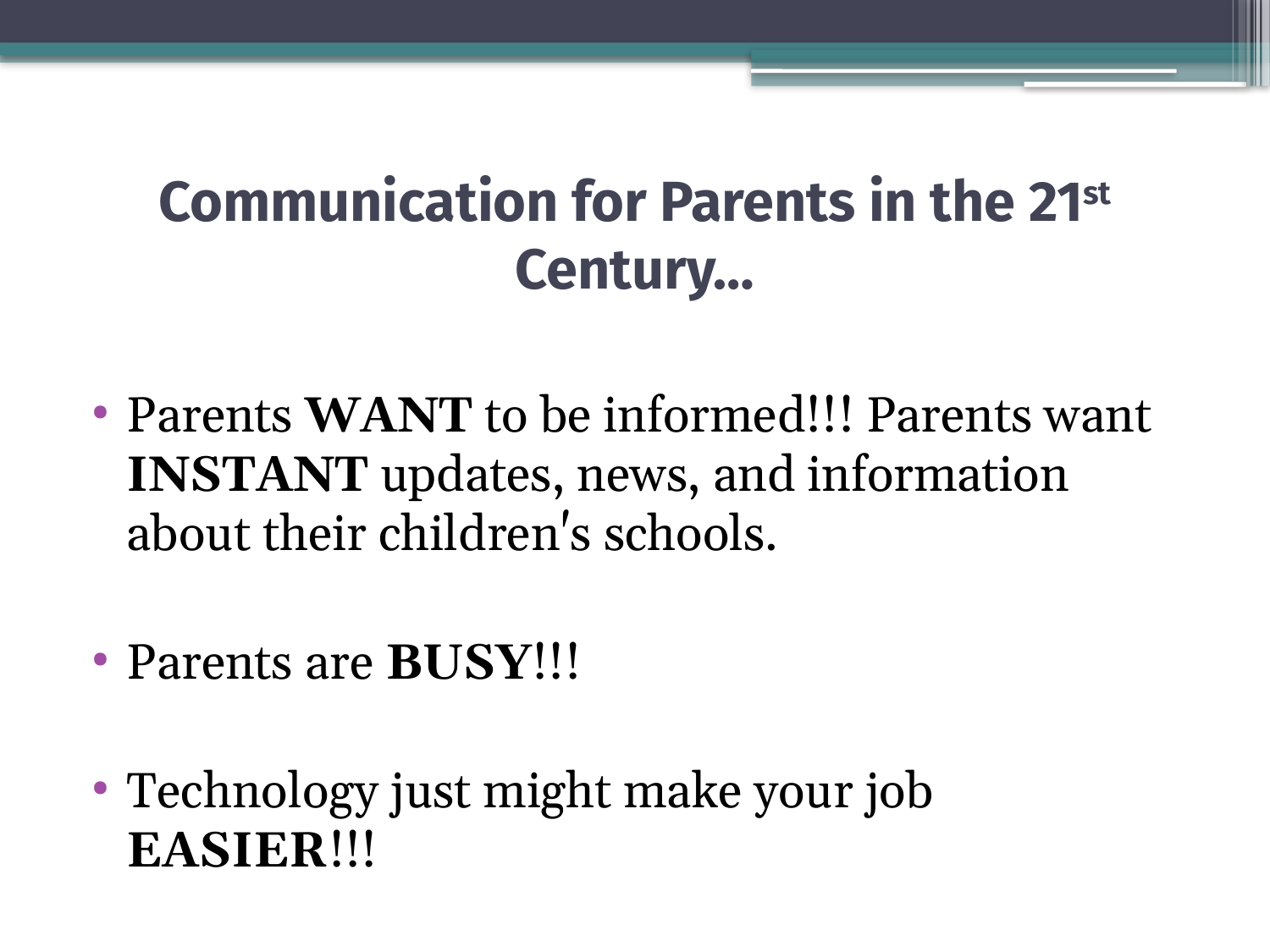

# Communication for Parents in the 21st Century…

Parents WANT to be informed!!! Parents want INSTANT updates, news, and information about their children's schools.

Parents are BUSY!!!

Technology just might make your job EASIER!!!